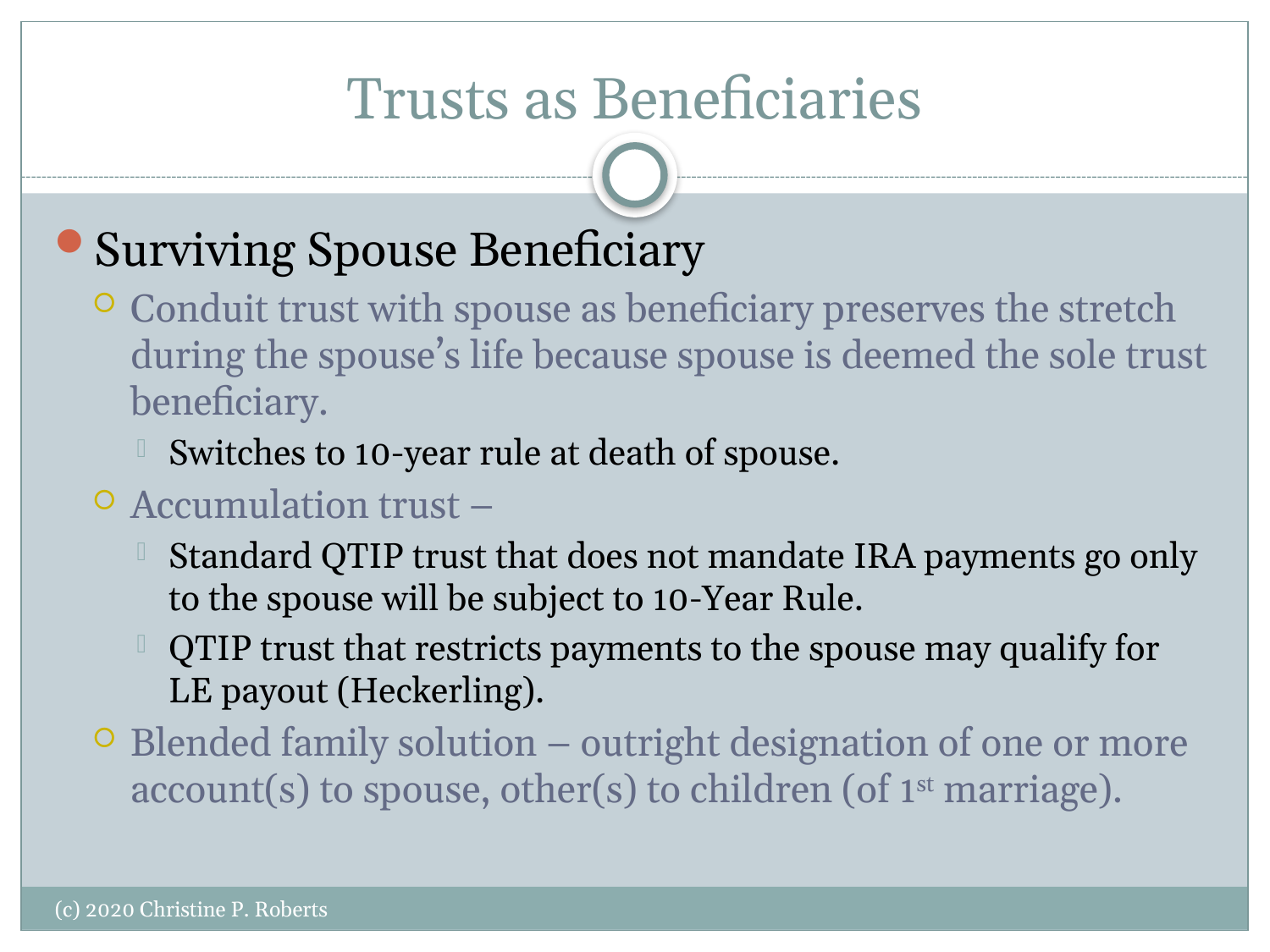

# Trusts as Beneficiaries
Surviving Spouse Beneficiary
Conduit trust with spouse as beneficiary preserves the stretch during the spouse’s life because spouse is deemed the sole trust beneficiary.
Switches to 10-year rule at death of spouse.
Accumulation trust –
Standard QTIP trust that does not mandate IRA payments go only to the spouse will be subject to 10-Year Rule.
QTIP trust that restricts payments to the spouse may qualify for LE payout (Heckerling).
Blended family solution – outright designation of one or more account(s) to spouse, other(s) to children (of 1st marriage).

(c) 2020 Christine P. Roberts